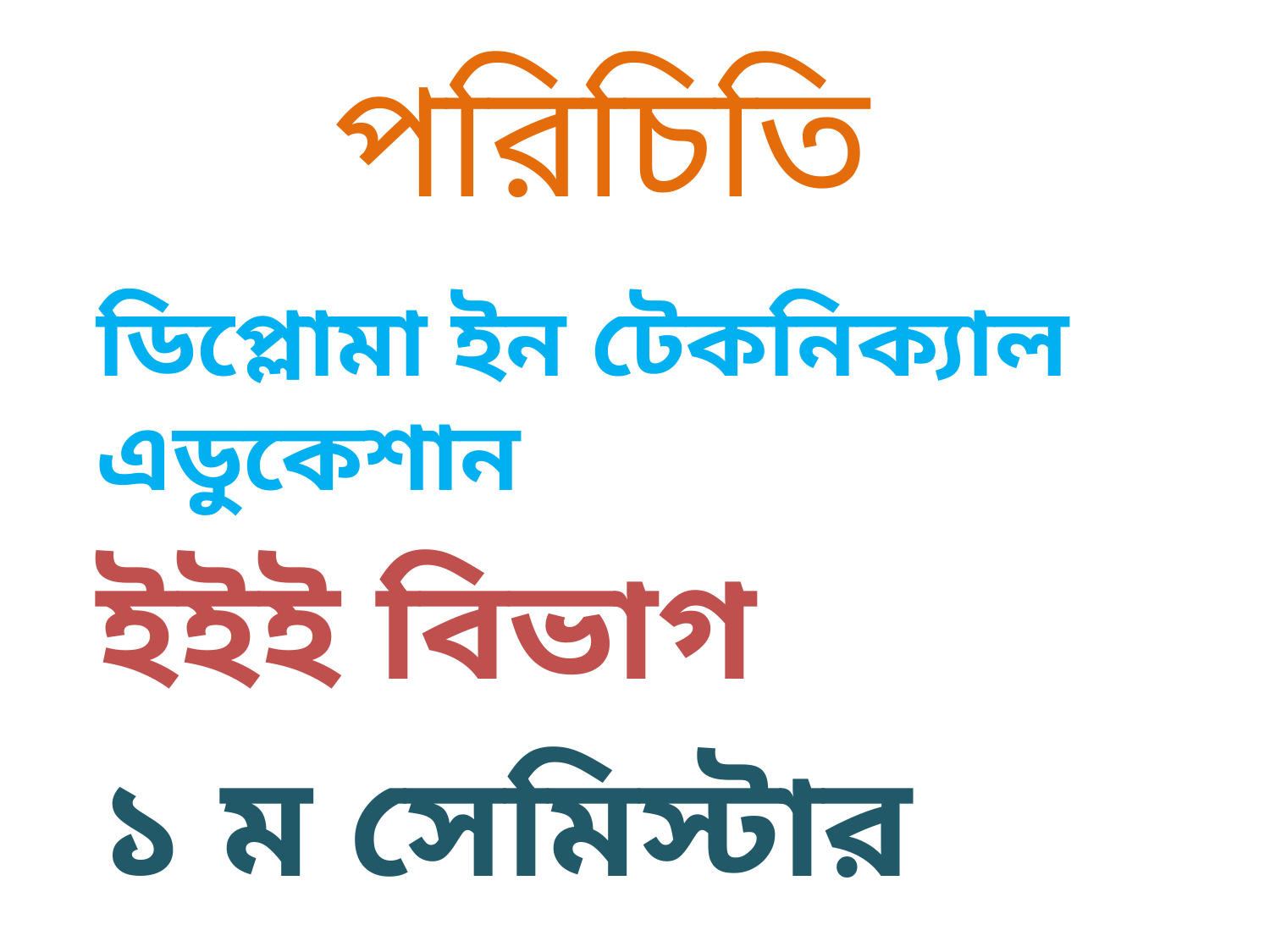

# পরিচিতি
ডিপ্লোমা ইন টেকনিক্যাল এডুকেশান
ইইই বিভাগ
১ ম সেমিস্টার